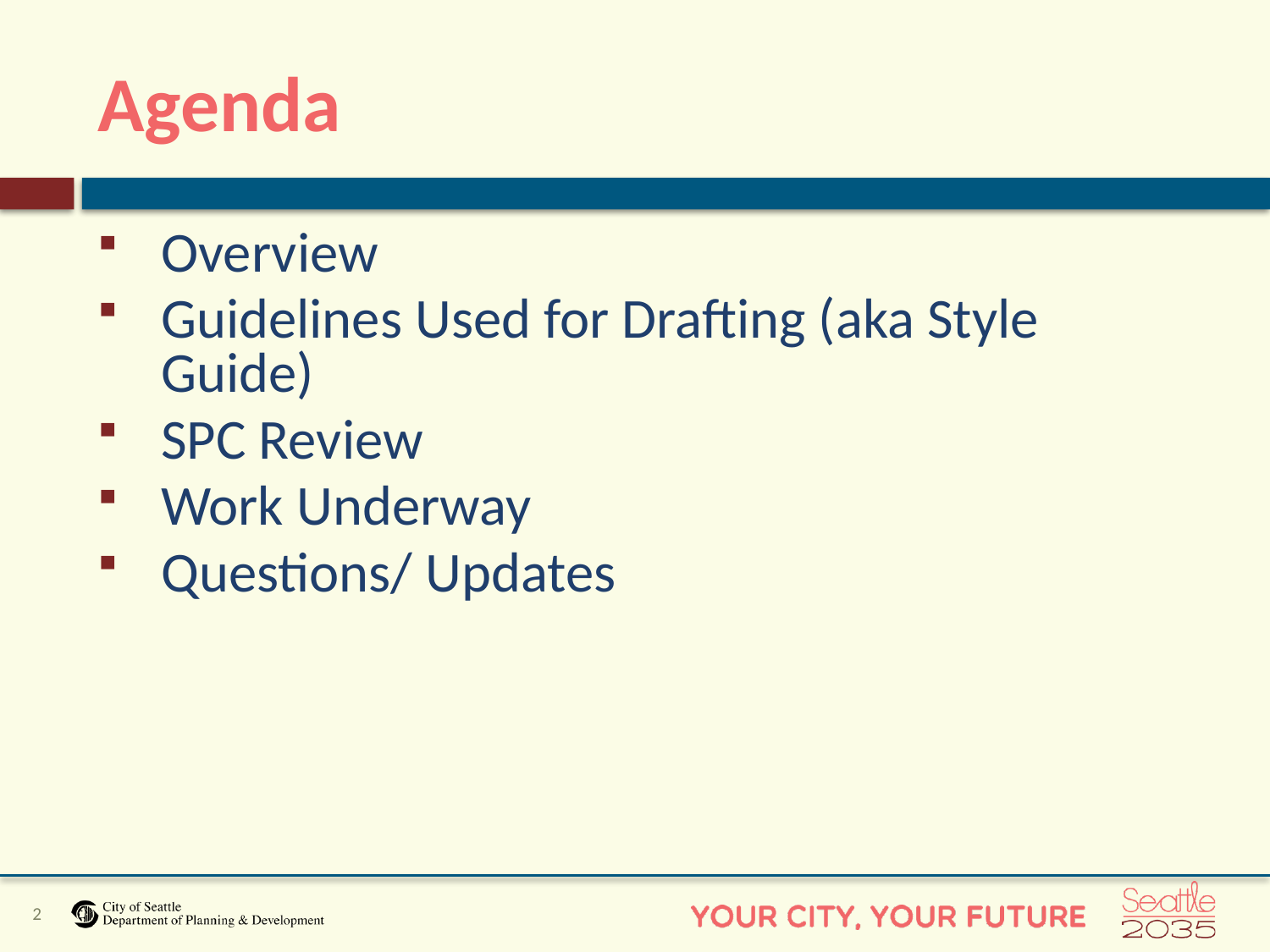

# Agenda
Overview
Guidelines Used for Drafting (aka Style Guide)
SPC Review
Work Underway
Questions/ Updates